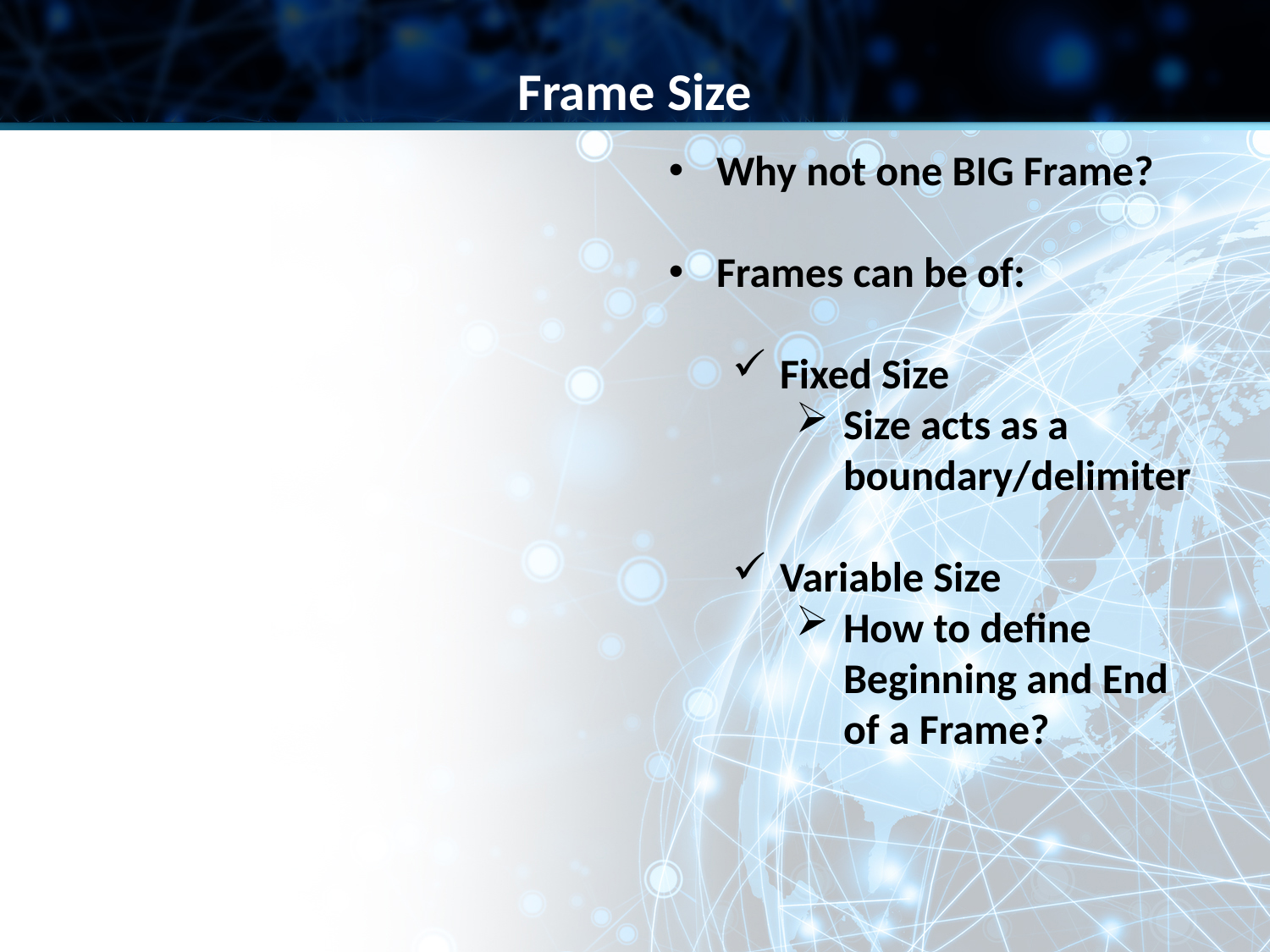

Frame Size
Why not one BIG Frame?

Frames can be of:

Fixed Size
Size acts as a boundary/delimiter

Variable Size
How to define Beginning and End of a Frame?